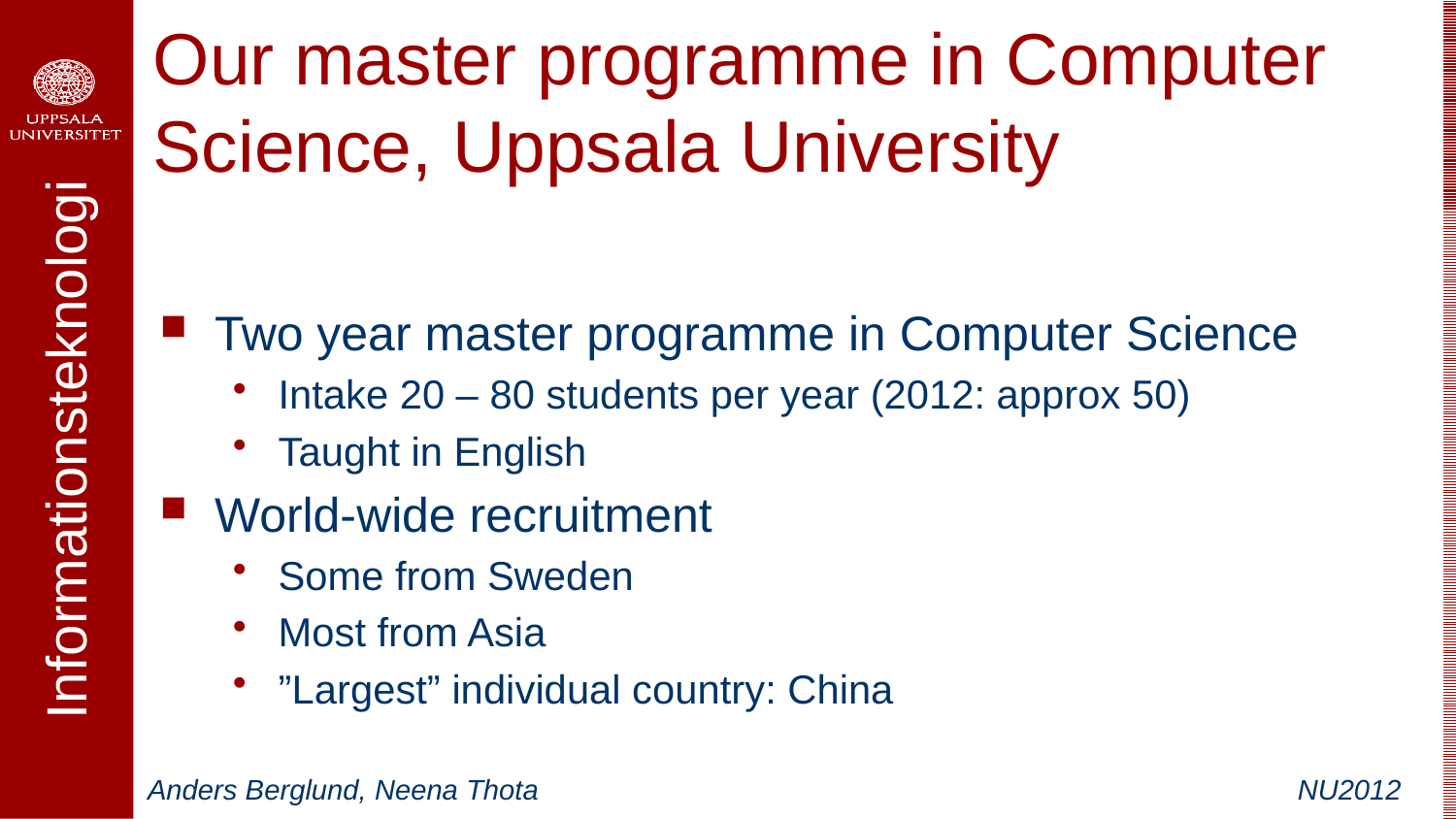

# Our master programme in Computer Science, Uppsala University

Two year master programme in Computer Science
Intake 20 – 80 students per year (2012: approx 50)
Taught in English
World-wide recruitment
Some from Sweden
Most from Asia
”Largest” individual country: China